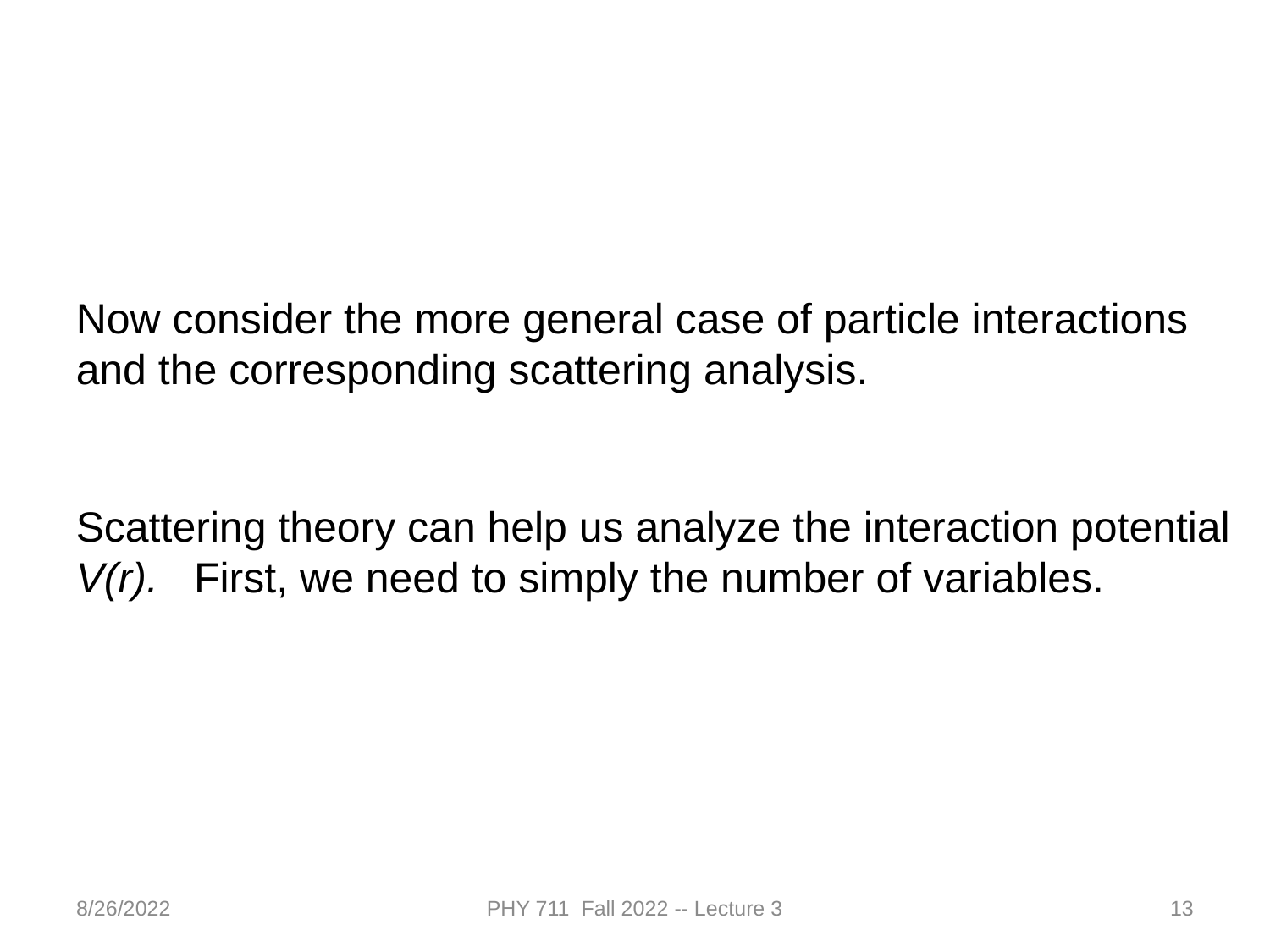

Now consider the more general case of particle interactions and the corresponding scattering analysis.
Scattering theory can help us analyze the interaction potential V(r).   First, we need to simply the number of variables.
8/26/2022
PHY 711  Fall 2022 -- Lecture 3
13